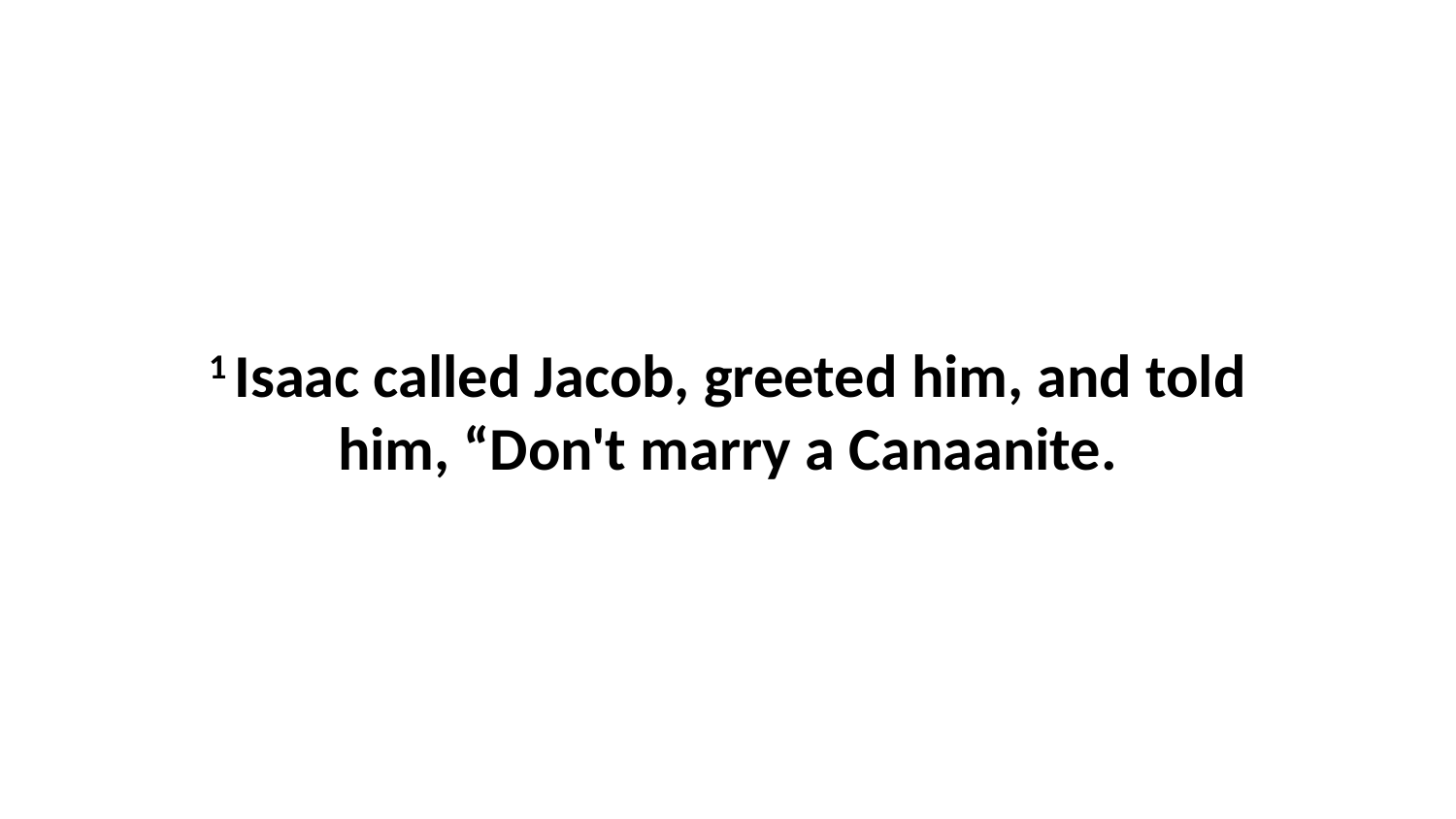

1 Isaac called Jacob, greeted him, and told him, “Don't marry a Canaanite.